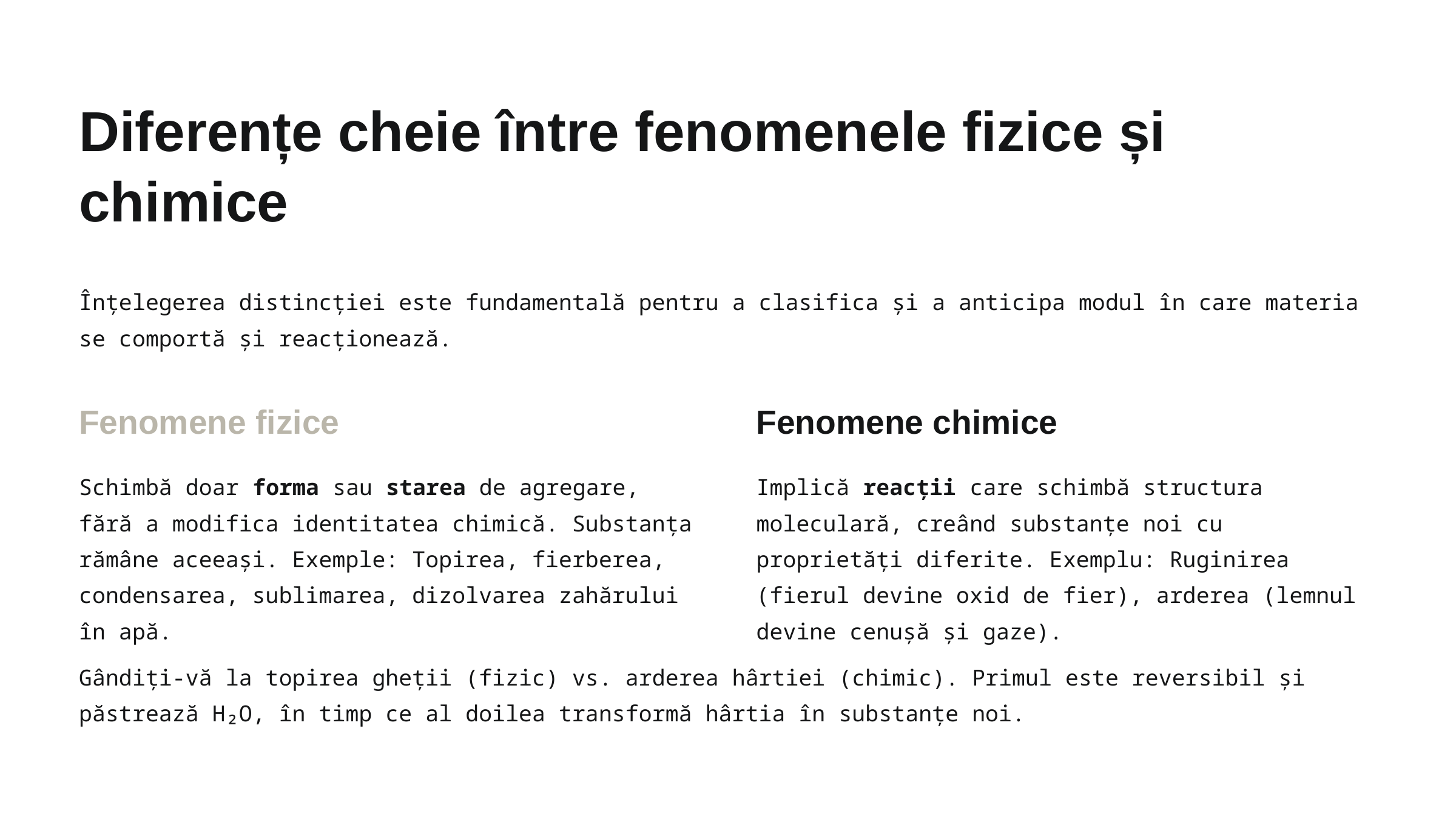

Diferențe cheie între fenomenele fizice și chimice
Înțelegerea distincției este fundamentală pentru a clasifica și a anticipa modul în care materia se comportă și reacționează.
Fenomene fizice
Fenomene chimice
Schimbă doar forma sau starea de agregare, fără a modifica identitatea chimică. Substanța rămâne aceeași. Exemple: Topirea, fierberea, condensarea, sublimarea, dizolvarea zahărului în apă.
Implică reacții care schimbă structura moleculară, creând substanțe noi cu proprietăți diferite. Exemplu: Ruginirea (fierul devine oxid de fier), arderea (lemnul devine cenușă și gaze).
Gândiți-vă la topirea gheții (fizic) vs. arderea hârtiei (chimic). Primul este reversibil și păstrează H₂O, în timp ce al doilea transformă hârtia în substanțe noi.